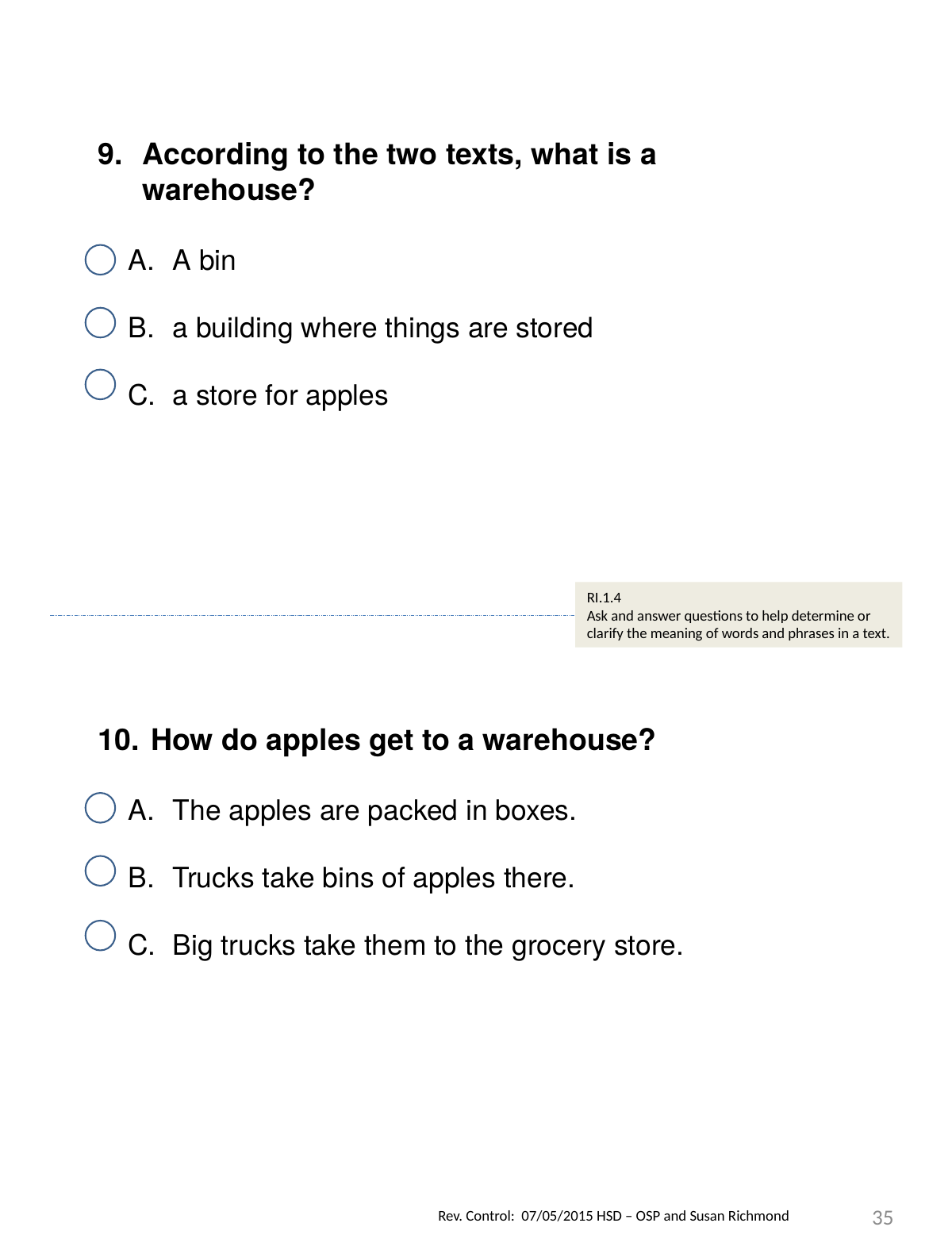

According to the two texts, what is a warehouse?

A bin

a building where things are stored

a store for apples

RI.1.4
Ask and answer questions to help determine or clarify the meaning of words and phrases in a text.
 How do apples get to a warehouse?

The apples are packed in boxes.

Trucks take bins of apples there.

Big trucks take them to the grocery store.

35